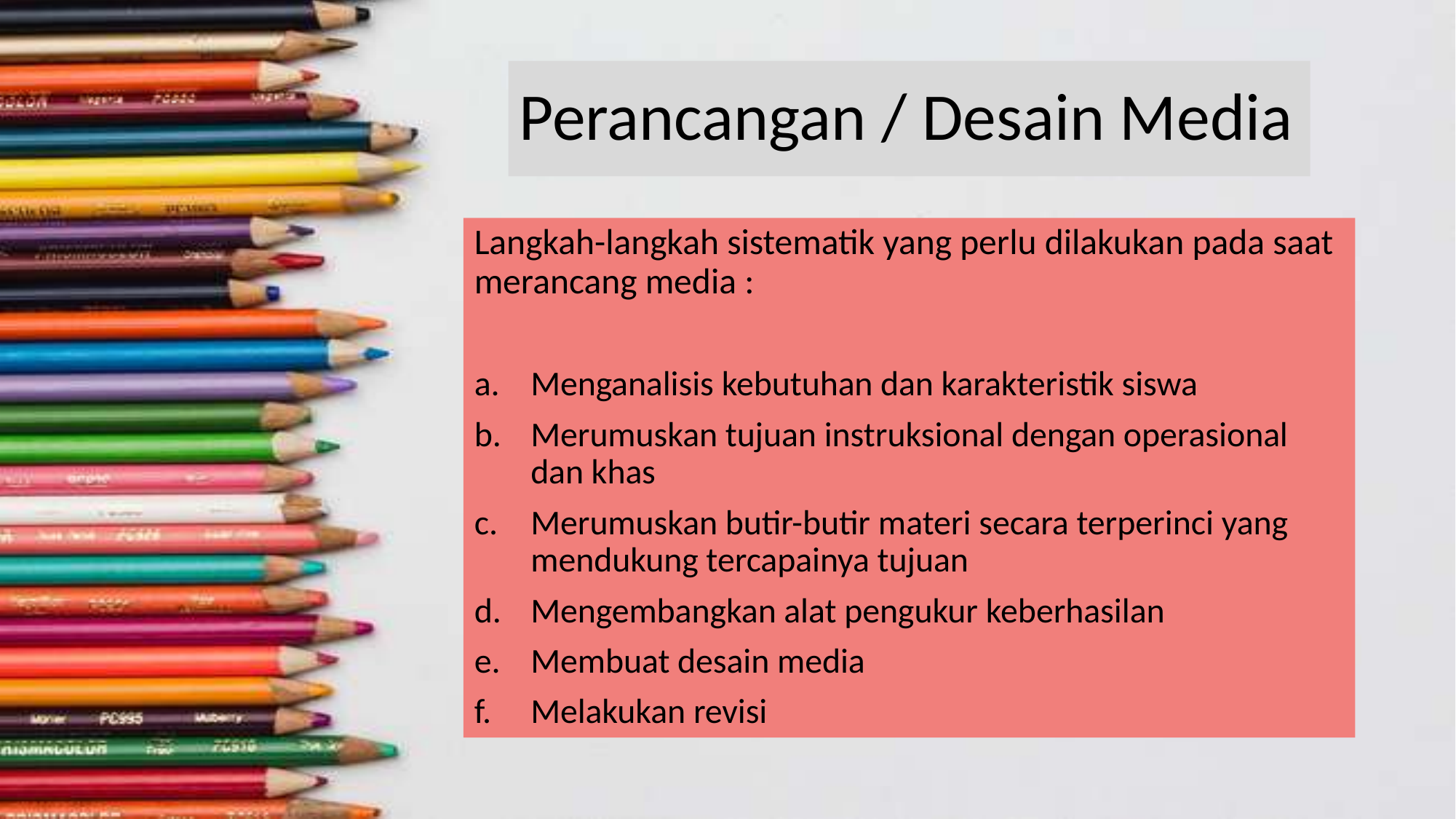

# Perancangan / Desain Media
Langkah-langkah sistematik yang perlu dilakukan pada saat merancang media :

Menganalisis kebutuhan dan karakteristik siswa
Merumuskan tujuan instruksional dengan operasional dan khas
Merumuskan butir-butir materi secara terperinci yang mendukung tercapainya tujuan
Mengembangkan alat pengukur keberhasilan
Membuat desain media
Melakukan revisi